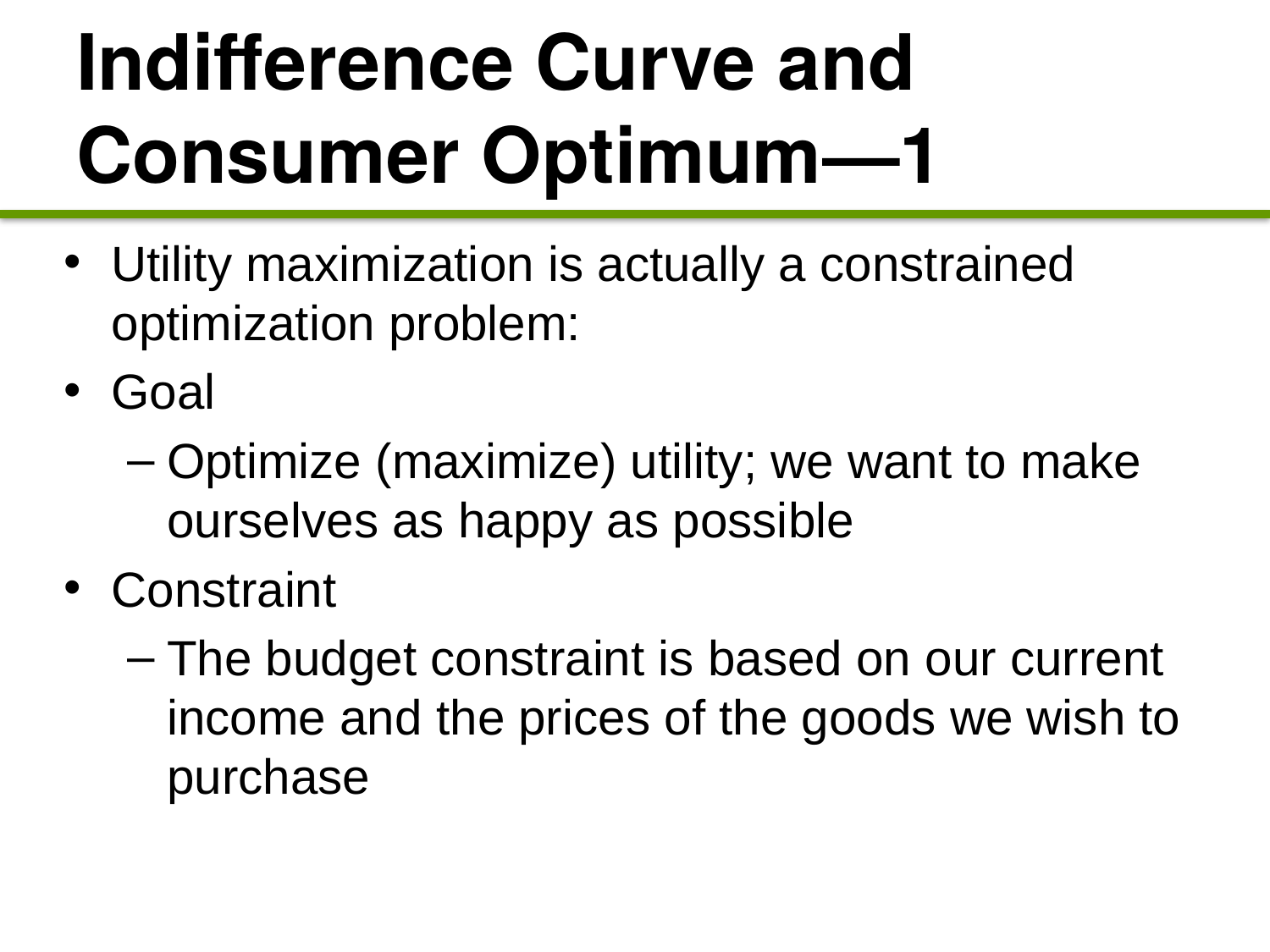

# Indifference Curve and Consumer Optimum—1
Utility maximization is actually a constrained optimization problem:
Goal
Optimize (maximize) utility; we want to make ourselves as happy as possible
Constraint
The budget constraint is based on our current income and the prices of the goods we wish to purchase